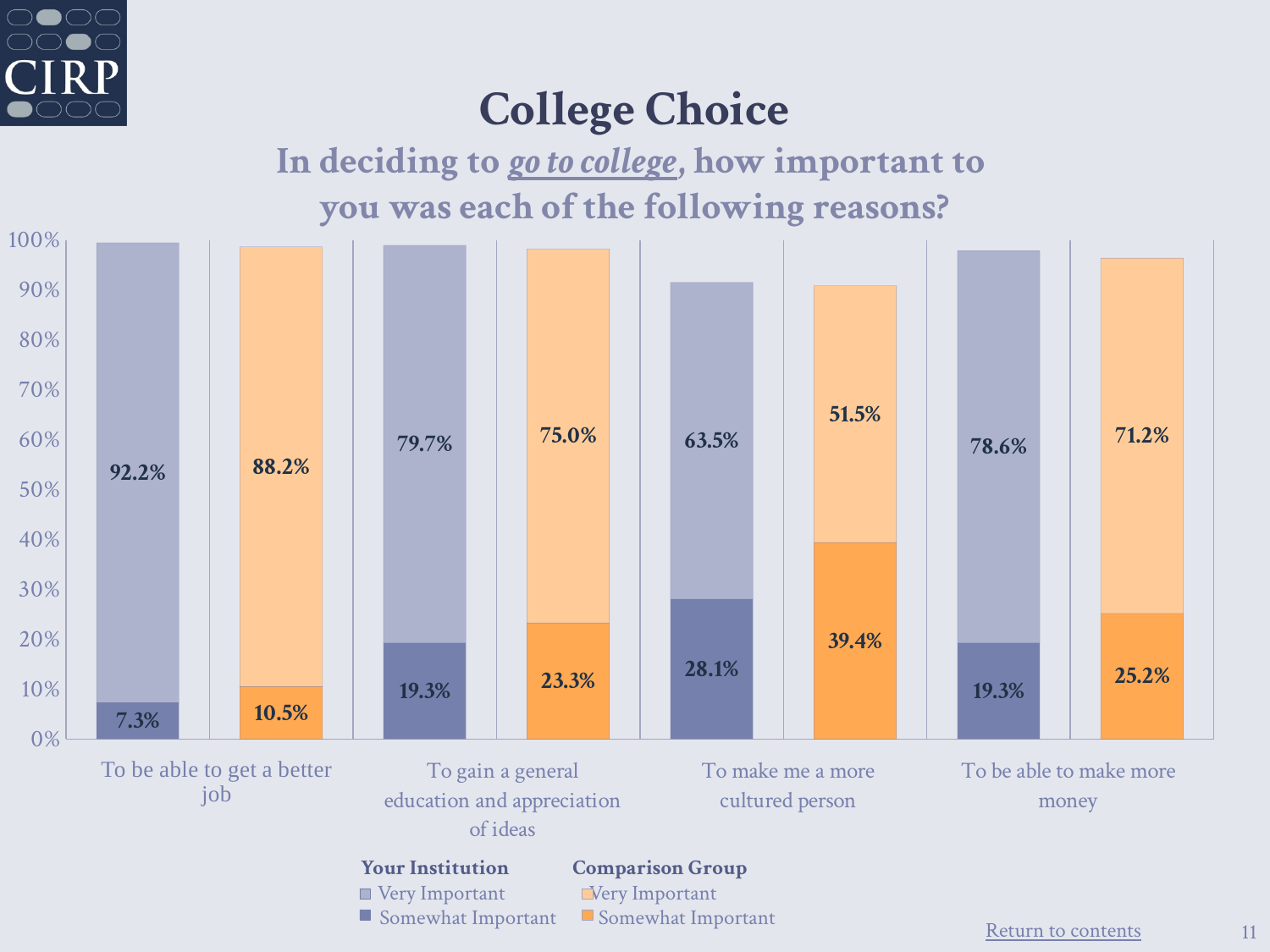

# College Choice In deciding to go to college, how important to you was each of the following reasons?

### Chart

| Category | Somewhat Important | Very Important |
|---|---|---|
| Your Institution | 0.073 | 0.922 |
| Comparison Group | 0.105 | 0.882 |
| Your Institution | 0.193 | 0.797 |
| Comparison Group | 0.233 | 0.75 |
| Your Institution | 0.281 | 0.635 |
| Comparison Group | 0.394 | 0.515 |
| Your Institution | 0.193 | 0.786 |
| Comparison Group | 0.252 | 0.712 |
 Your Institution               Comparison Group
     Very Important                  Very Important
     Somewhat Important         Somewhat Important
11